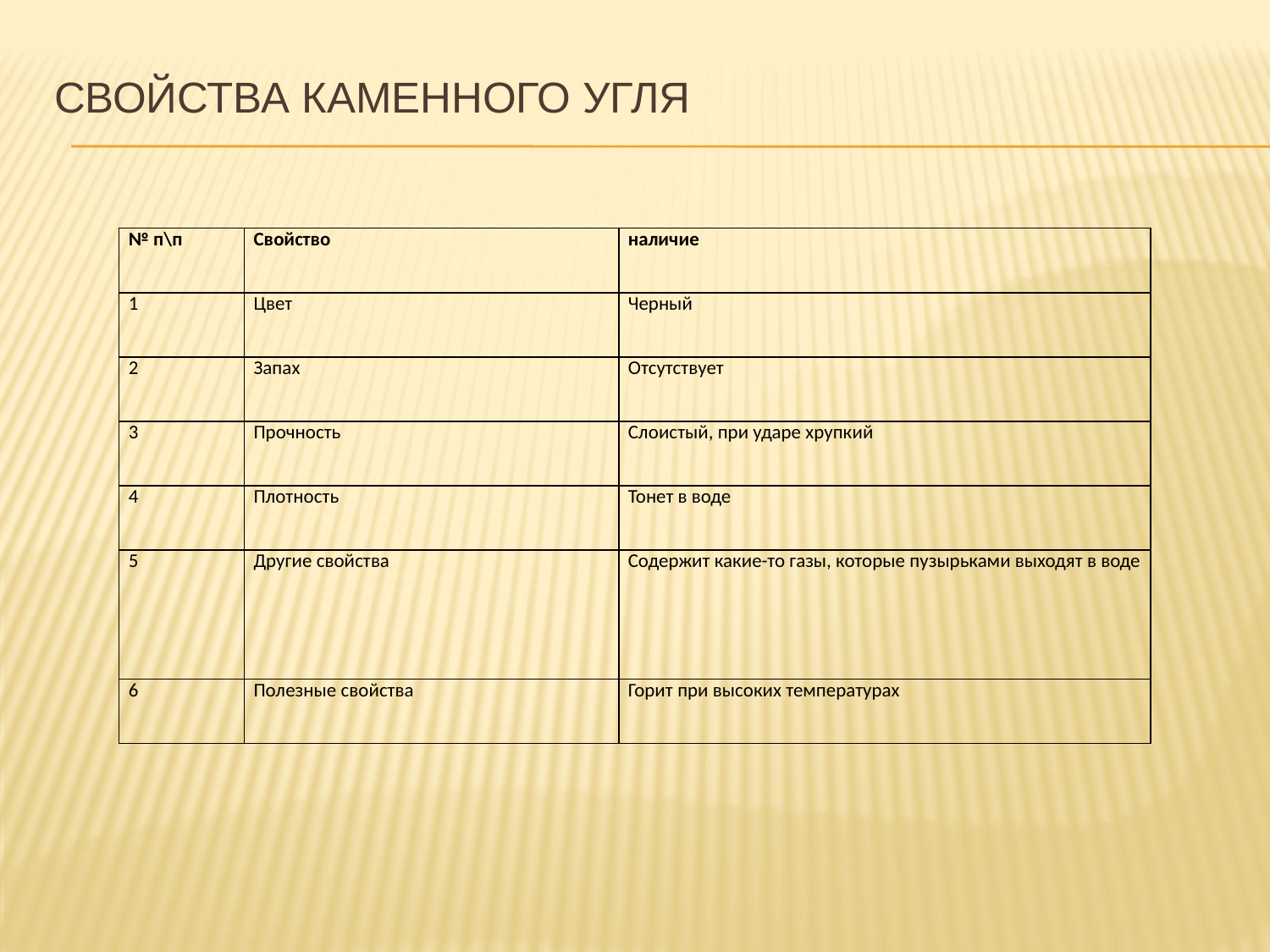

# Свойства каменного угля
| № п\п | Свойство | наличие |
| --- | --- | --- |
| 1 | Цвет | Черный |
| 2 | Запах | Отсутствует |
| 3 | Прочность | Слоистый, при ударе хрупкий |
| 4 | Плотность | Тонет в воде |
| 5 | Другие свойства | Содержит какие-то газы, которые пузырьками выходят в воде |
| 6 | Полезные свойства | Горит при высоких температурах |